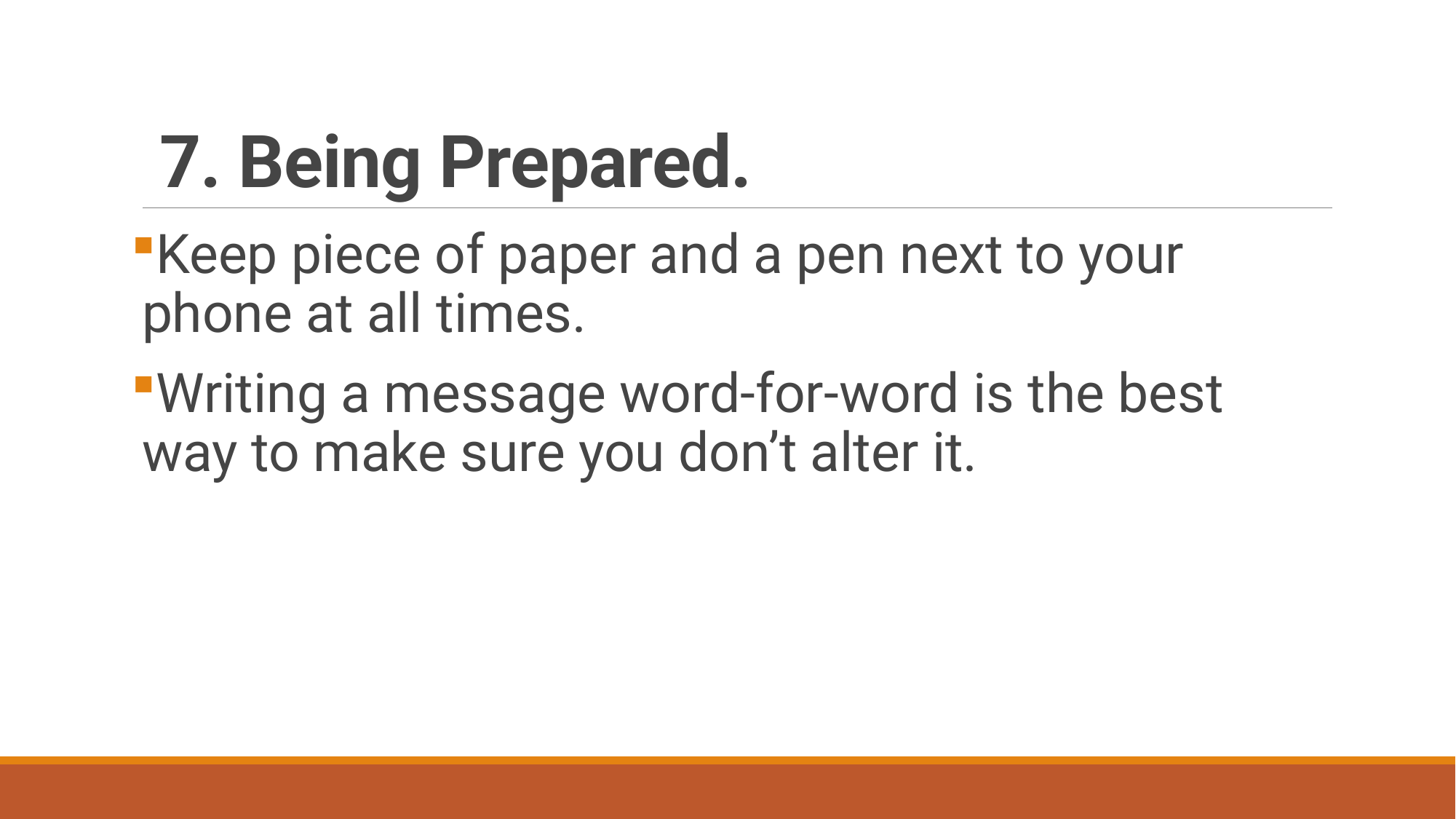

# 7. Being Prepared.
Keep piece of paper and a pen next to your phone at all times.
Writing a message word-for-word is the best way to make sure you don’t alter it.